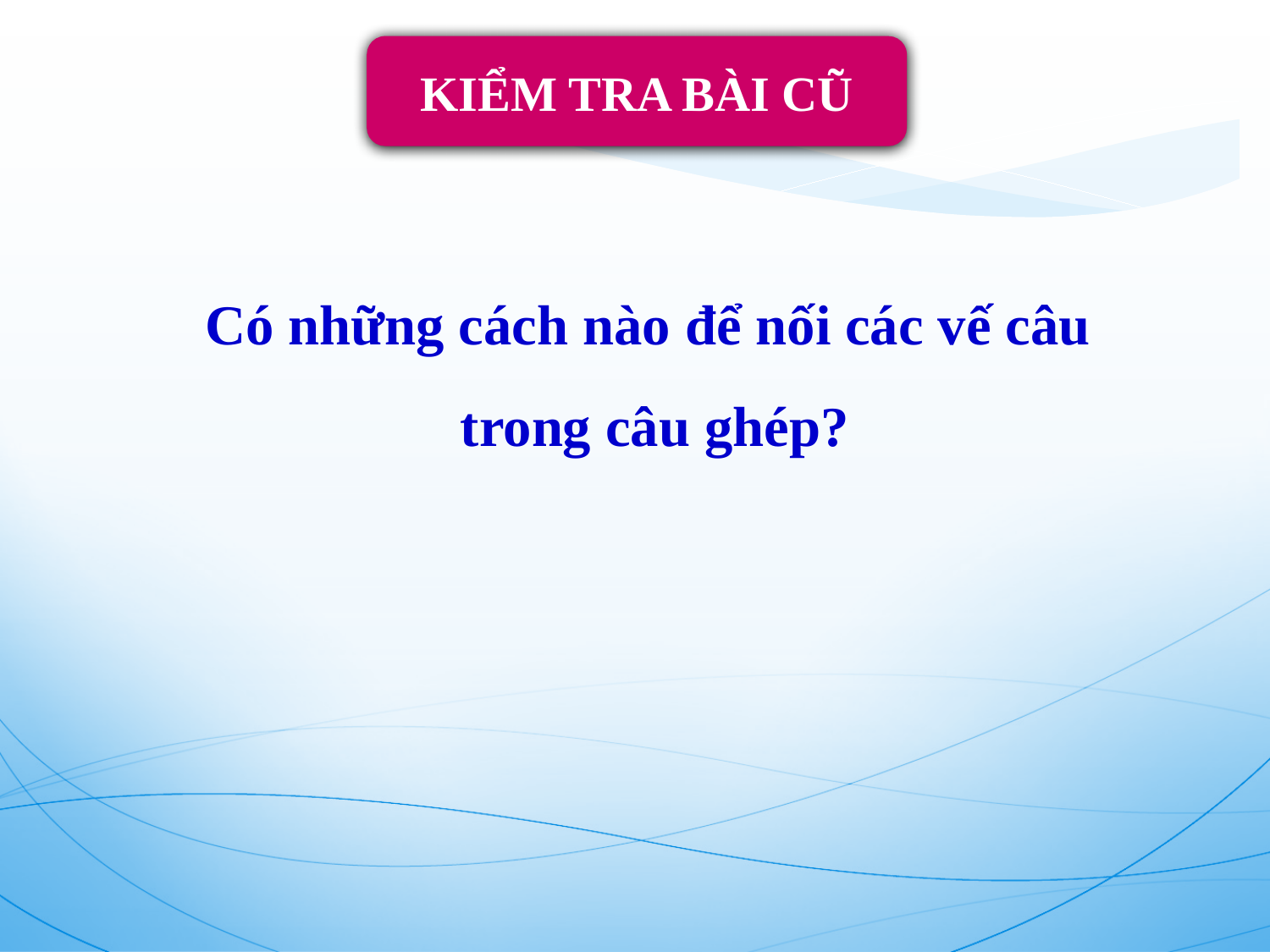

KIỂM TRA BÀI CŨ
Có những cách nào để nối các vế câu
trong câu ghép?